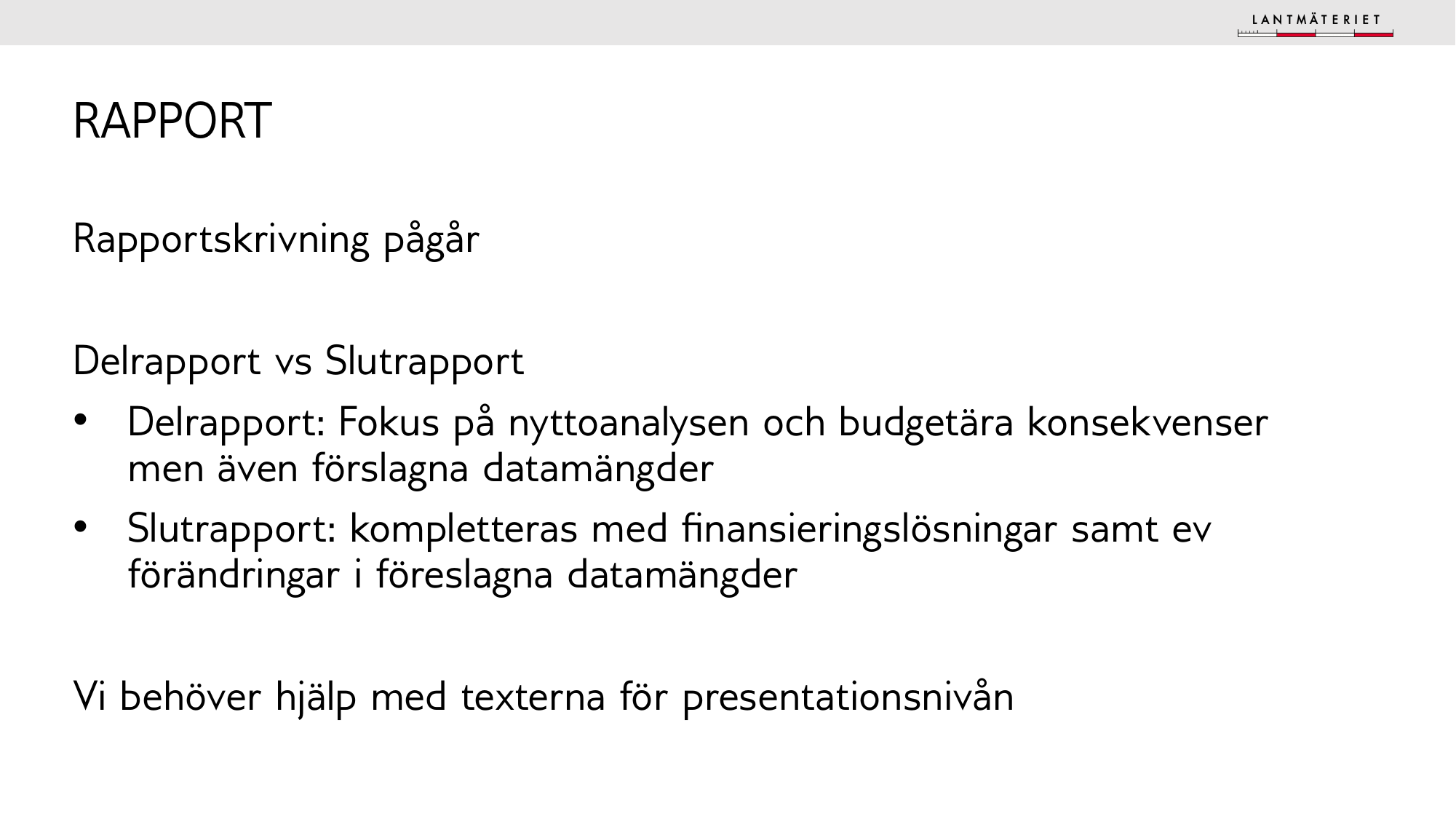

# rapport
Rapportskrivning pågår

Delrapport vs Slutrapport
Delrapport: Fokus på nyttoanalysen och budgetära konsekvenser men även förslagna datamängder
Slutrapport: kompletteras med finansieringslösningar samt ev förändringar i föreslagna datamängder

Vi behöver hjälp med texterna för presentationsnivån